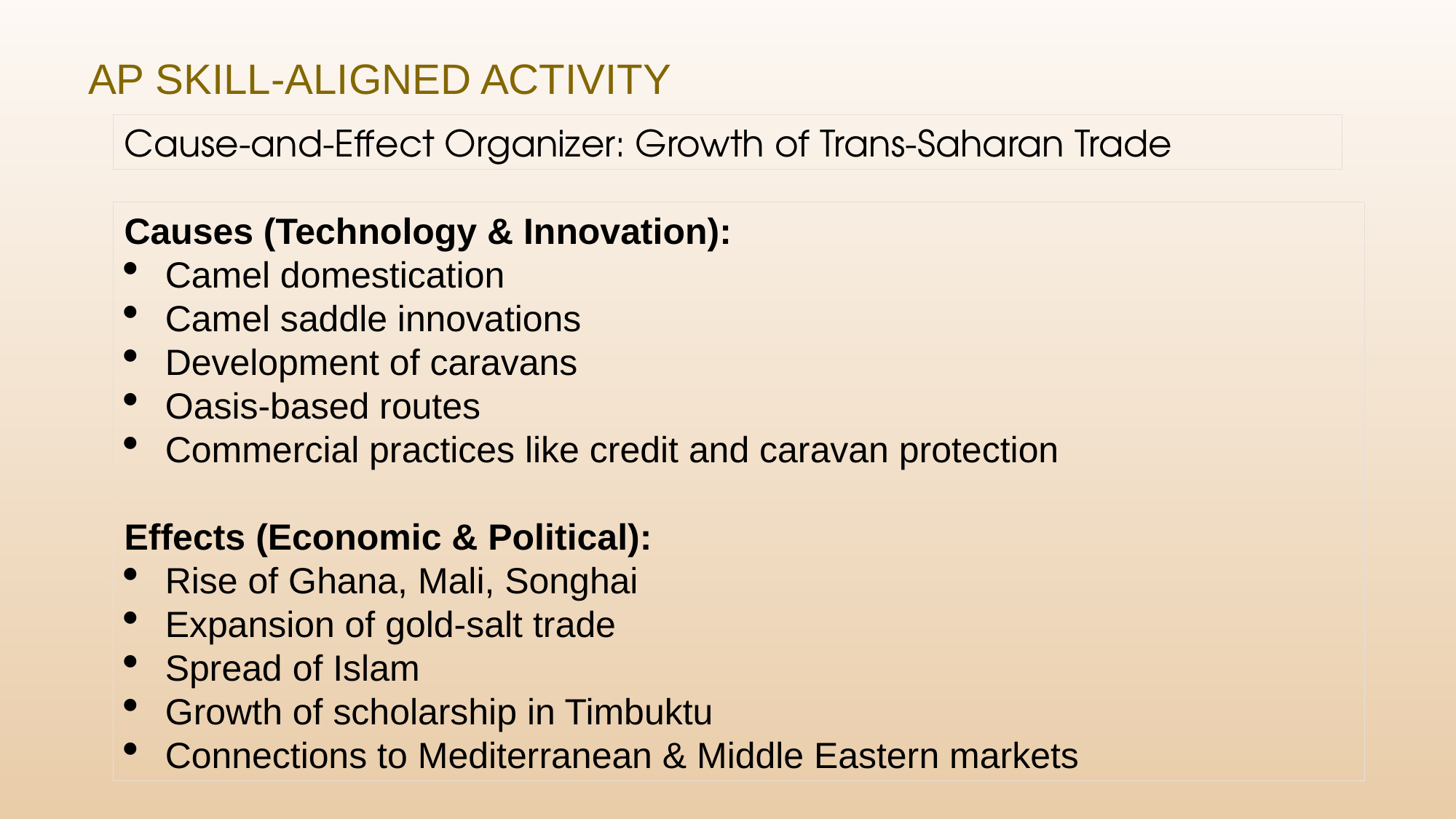

# AP Skill-Aligned Activity
Cause-and-Effect Organizer: Growth of Trans-Saharan Trade
Causes (Technology & Innovation):
Camel domestication
Camel saddle innovations
Development of caravans
Oasis-based routes
Commercial practices like credit and caravan protection

Effects (Economic & Political):
Rise of Ghana, Mali, Songhai
Expansion of gold-salt trade
Spread of Islam
Growth of scholarship in Timbuktu
Connections to Mediterranean & Middle Eastern markets